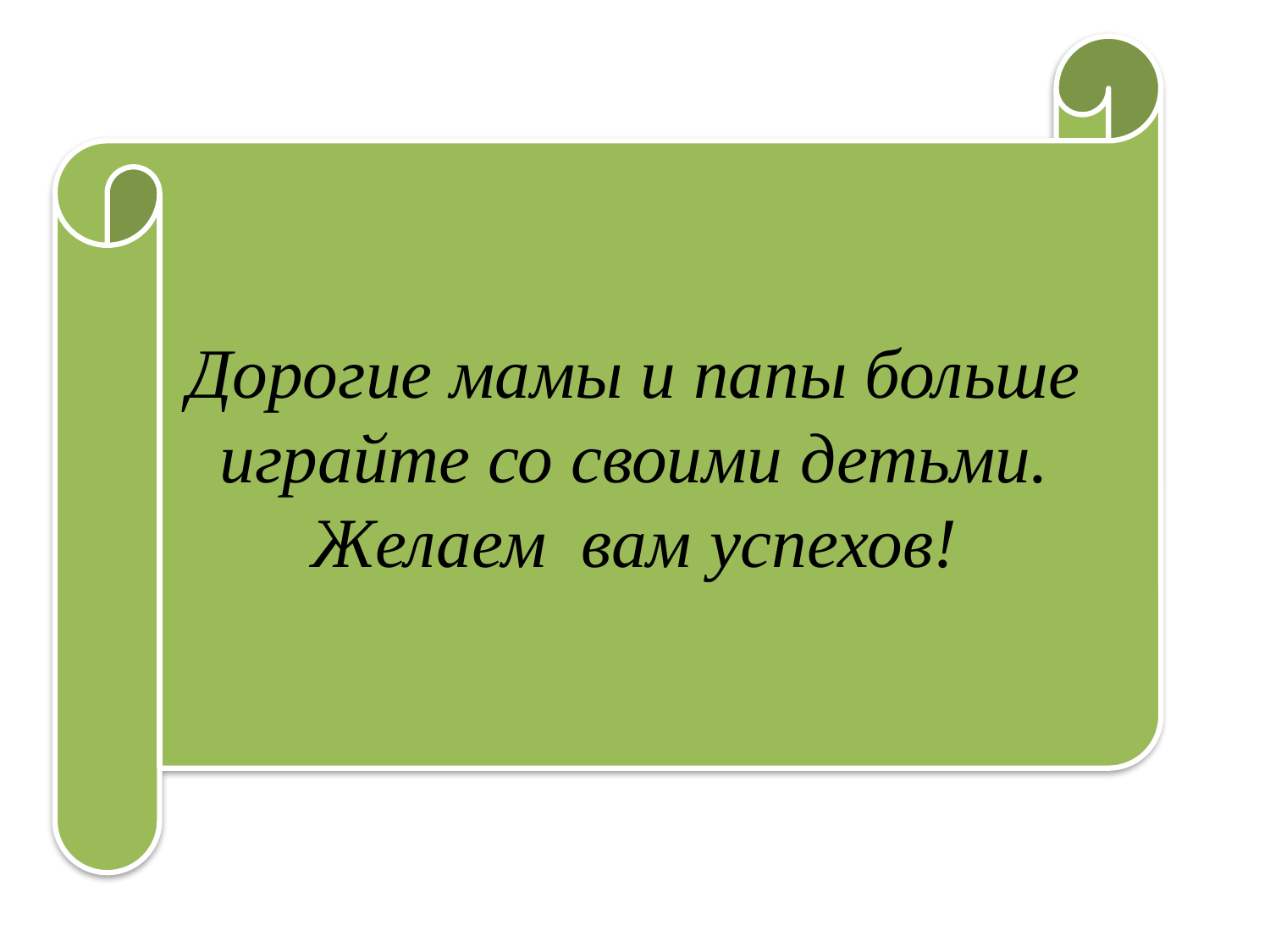

Дорогие мамы и папы больше играйте со своими детьми.
Желаем  вам успехов!